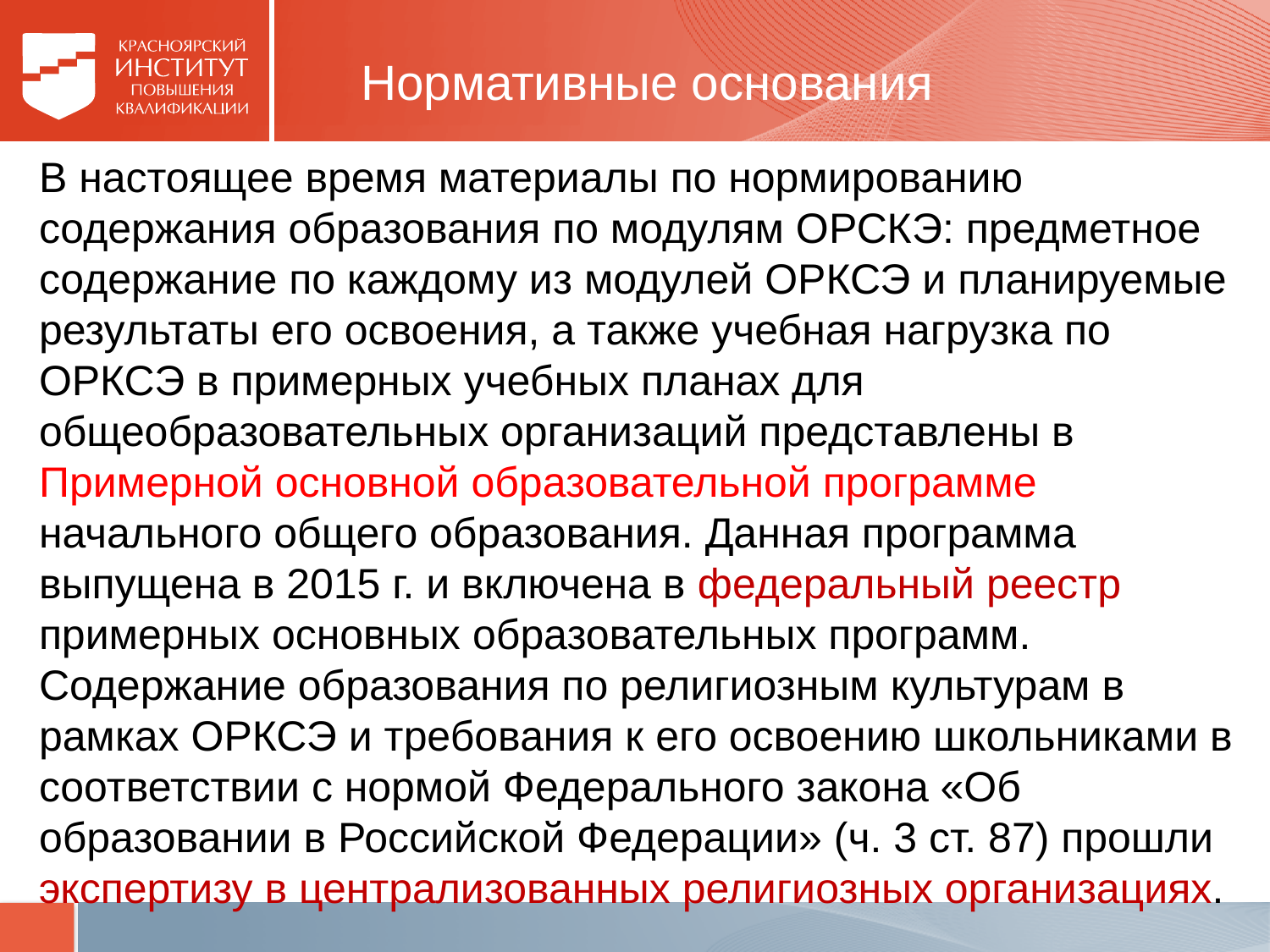

Нормативные основания
В настоящее время материалы по нормированию содержания образования по модулям ОРСКЭ: предметное содержание по каждому из модулей ОРКСЭ и планируемые результаты его освоения, а также учебная нагрузка по ОРКСЭ в примерных учебных планах для общеобразовательных организаций представлены в Примерной основной образовательной программе начального общего образования. Данная программа выпущена в 2015 г. и включена в федеральный реестр примерных основных образовательных программ. Содержание образования по религиозным культурам в рамках ОРКСЭ и требования к его освоению школьниками в соответствии с нормой Федерального закона «Об образовании в Российской Федерации» (ч. 3 ст. 87) прошли экспертизу в централизованных религиозных организациях.